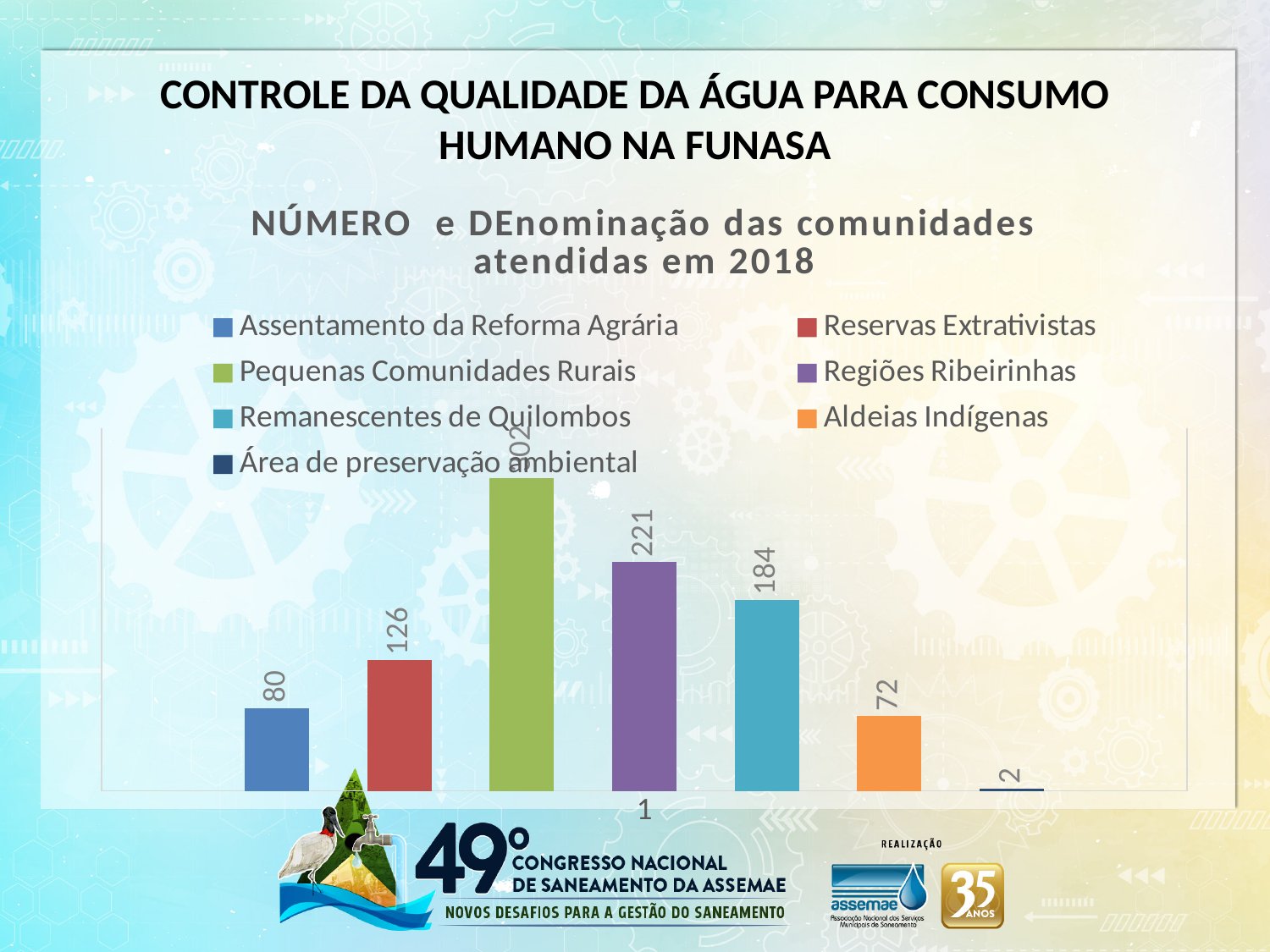

# CONTROLE DA QUALIDADE DA ÁGUA PARA CONSUMO HUMANO NA FUNASA

### Chart: NÚMERO  e DEnominação das comunidades atendidas em 2018

| Category | Assentamento da Reforma Agrária | Reservas Extrativistas | Pequenas Comunidades Rurais | Regiões Ribeirinhas | Remanescentes de Quilombos | Aldeias Indígenas | Área de preservação ambiental |
|---|---|---|---|---|---|---|---|